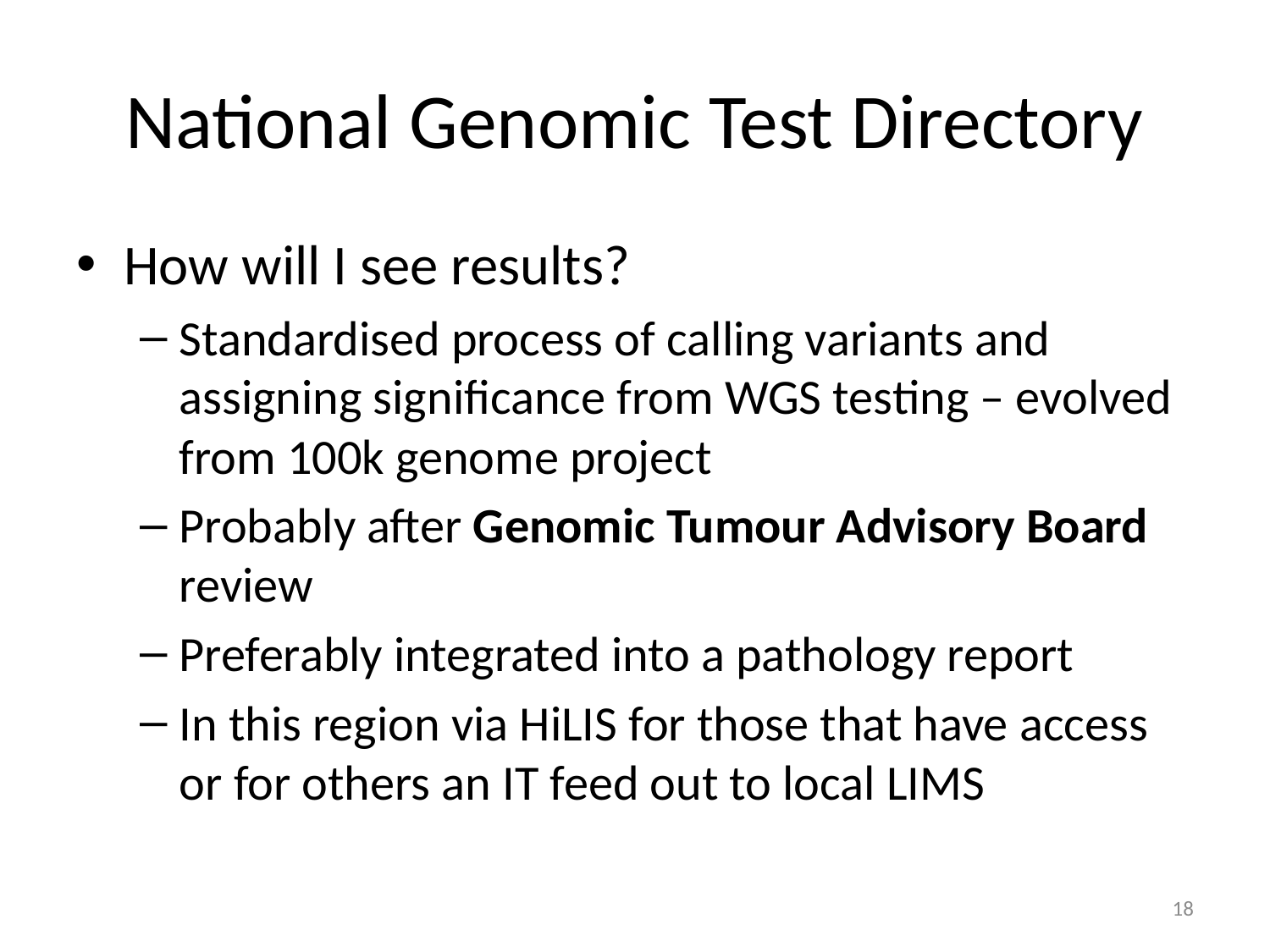

# National Genomic Test Directory
How will I see results?
Standardised process of calling variants and assigning significance from WGS testing – evolved from 100k genome project
Probably after Genomic Tumour Advisory Board review
Preferably integrated into a pathology report
In this region via HiLIS for those that have access or for others an IT feed out to local LIMS

18